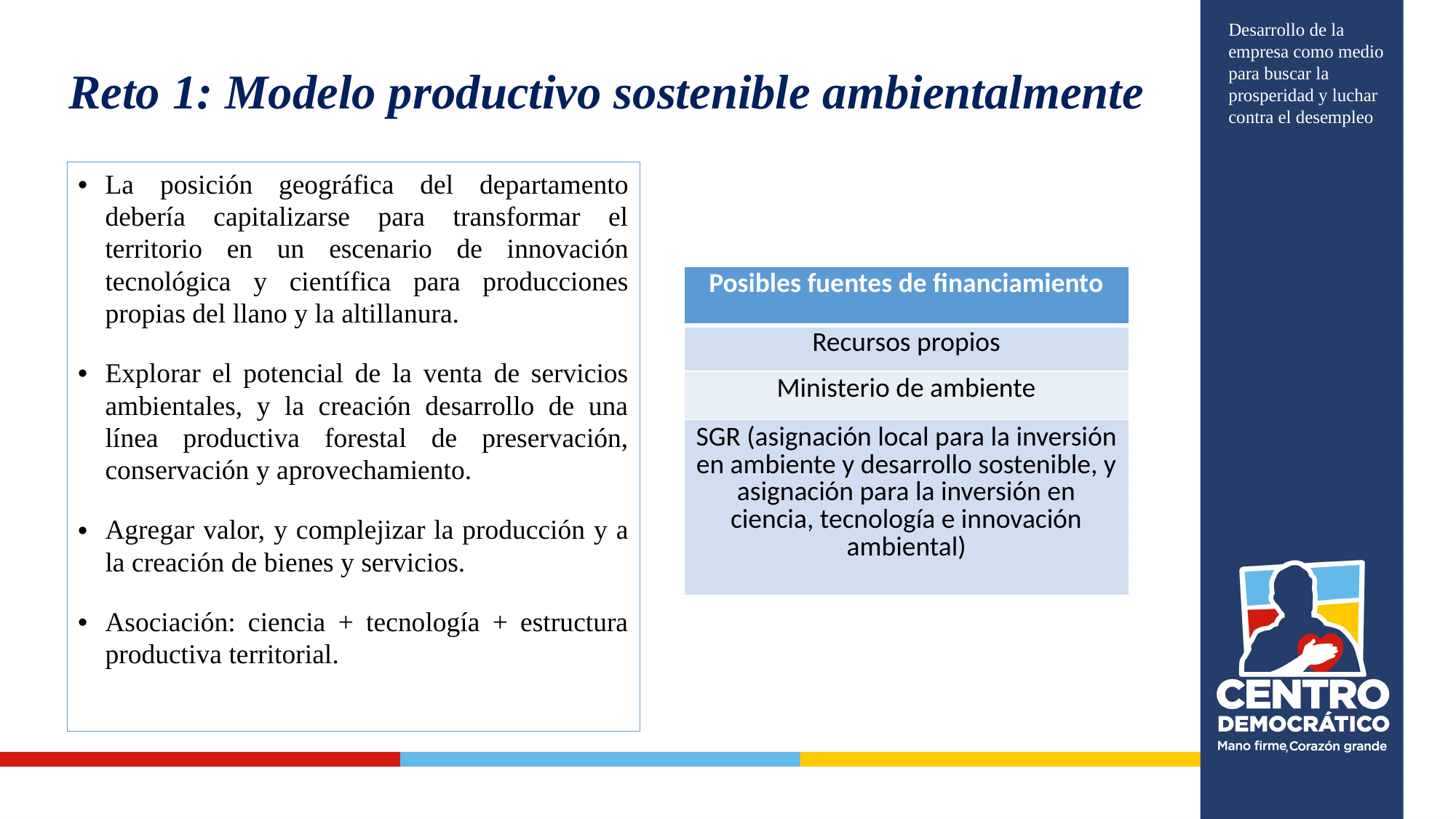

# Reto 1: Modelo productivo sostenible ambientalmente
Desarrollo de la empresa como medio para buscar la prosperidad y luchar contra el desempleo
La posición geográfica del departamento debería capitalizarse para transformar el territorio en un escenario de innovación tecnológica y científica para producciones propias del llano y la altillanura.
Explorar el potencial de la venta de servicios ambientales, y la creación desarrollo de una línea productiva forestal de preservación, conservación y aprovechamiento.
Agregar valor, y complejizar la producción y a la creación de bienes y servicios.
Asociación: ciencia + tecnología + estructura productiva territorial.

| Posibles fuentes de financiamiento |
| --- |
| Recursos propios |
| Ministerio de ambiente |
| SGR (asignación local para la inversión en ambiente y desarrollo sostenible, y asignación para la inversión en ciencia, tecnología e innovación ambiental) |